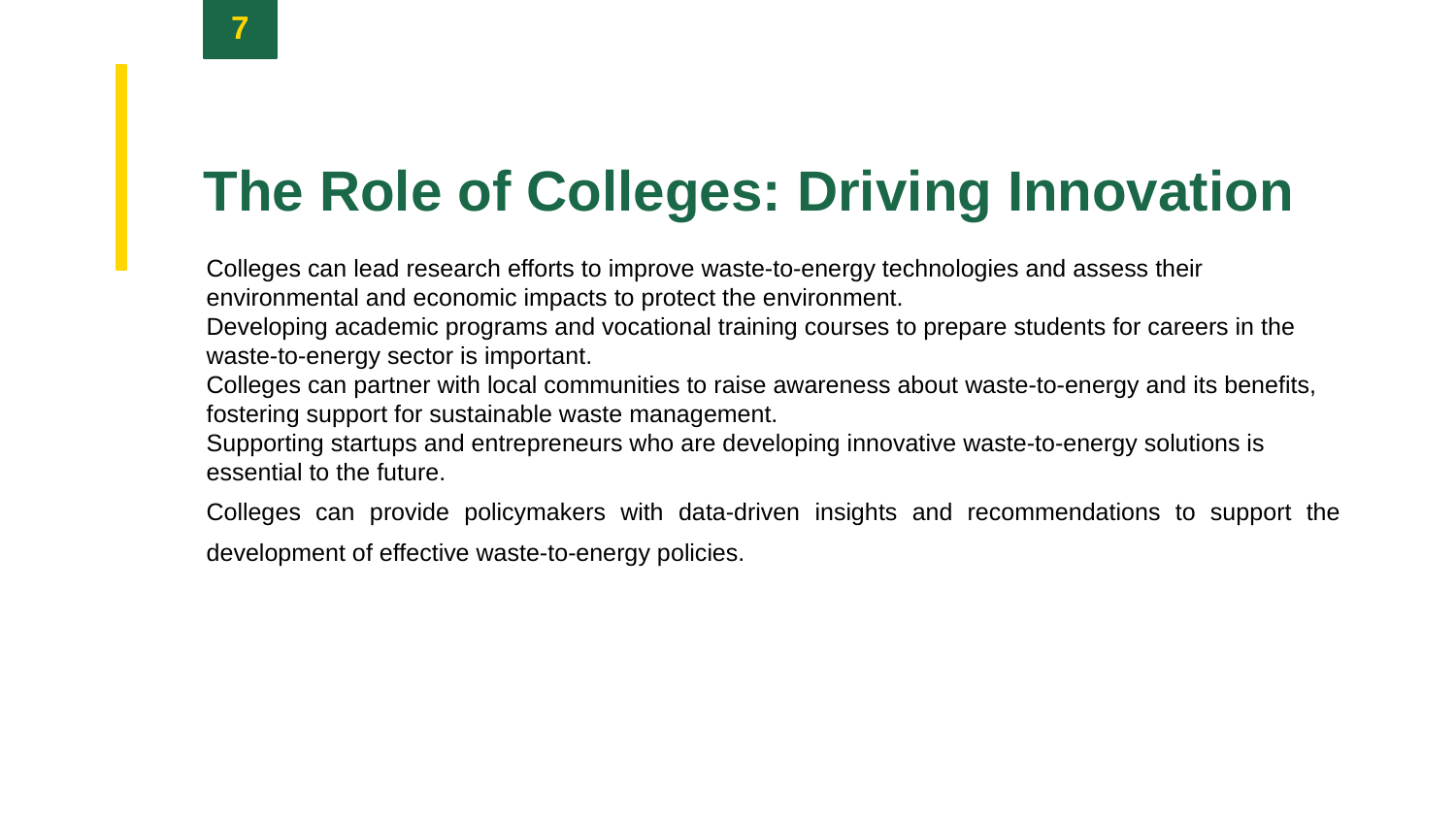

7

The Role of Colleges: Driving Innovation
Colleges can lead research efforts to improve waste-to-energy technologies and assess their environmental and economic impacts to protect the environment.
Developing academic programs and vocational training courses to prepare students for careers in the waste-to-energy sector is important.
Colleges can partner with local communities to raise awareness about waste-to-energy and its benefits, fostering support for sustainable waste management.
Supporting startups and entrepreneurs who are developing innovative waste-to-energy solutions is essential to the future.
Colleges can provide policymakers with data-driven insights and recommendations to support the development of effective waste-to-energy policies.